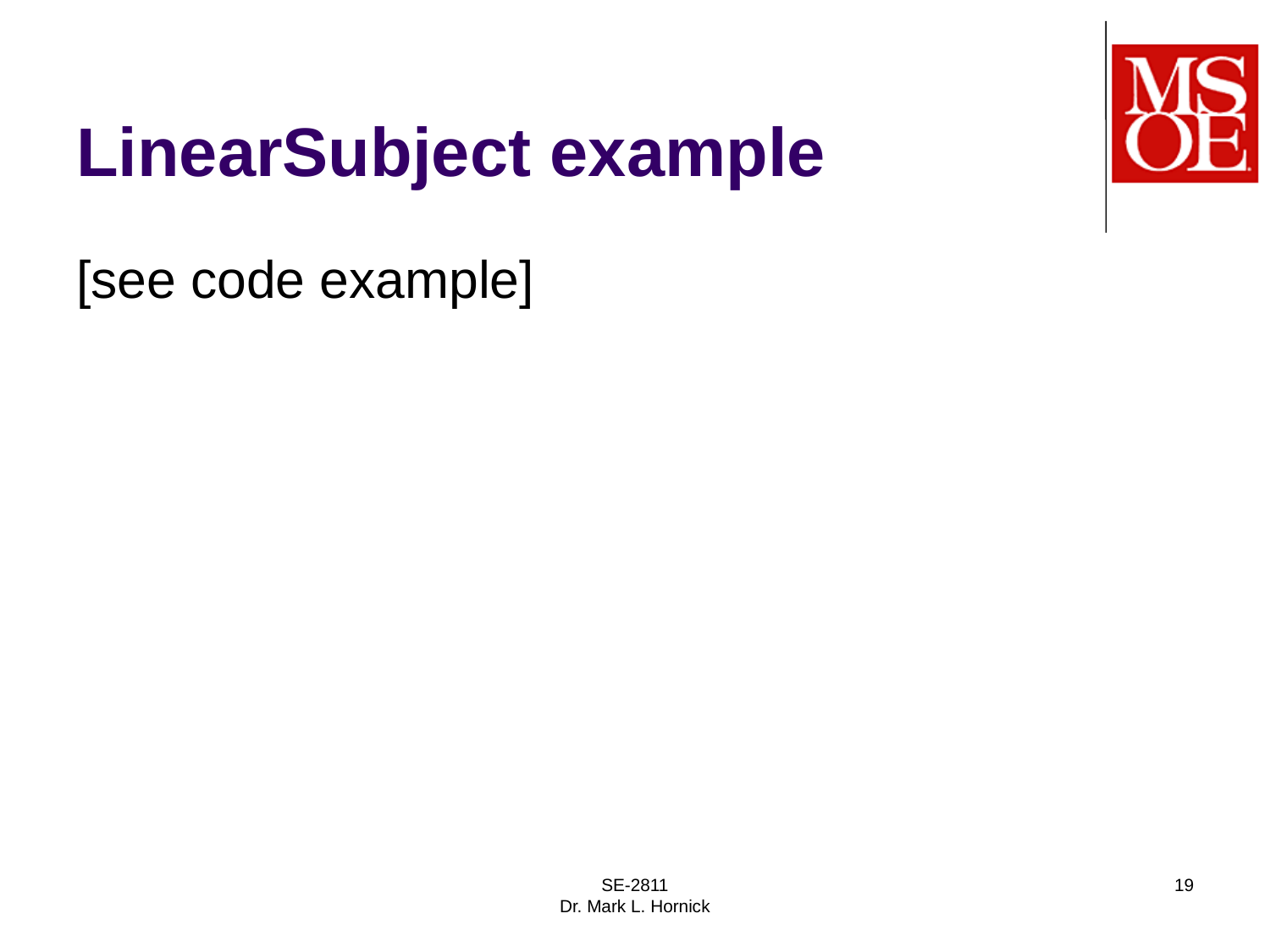

# LinearSubject example
[see code example]
SE-2811
Dr. Mark L. Hornick
19